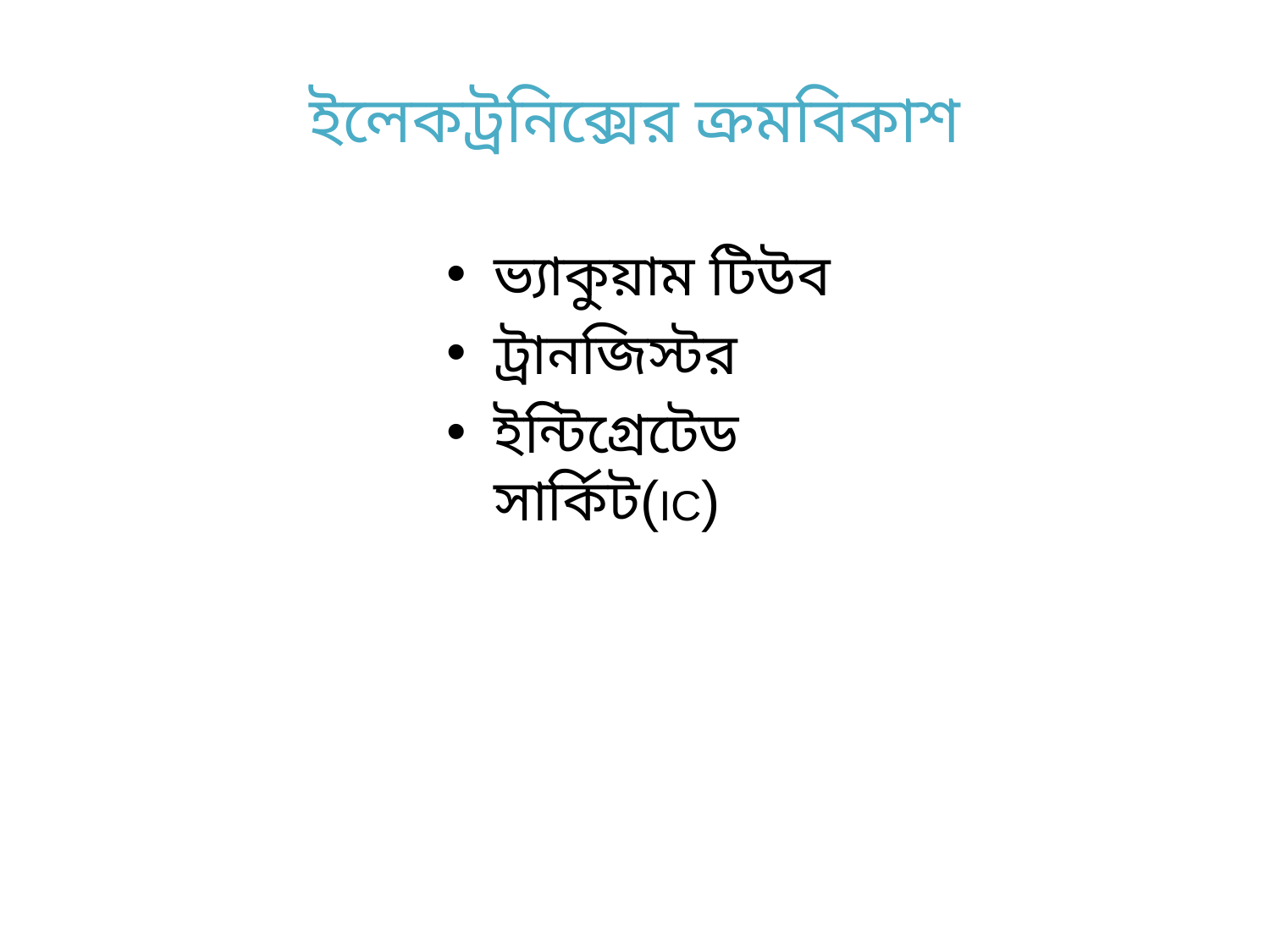

# ইলেকট্রনিক্সের ক্রমবিকাশ
ভ্যাকুয়াম টিউব
ট্রানজিস্টর
ইন্টিগ্রেটেড সার্কিট(IC)